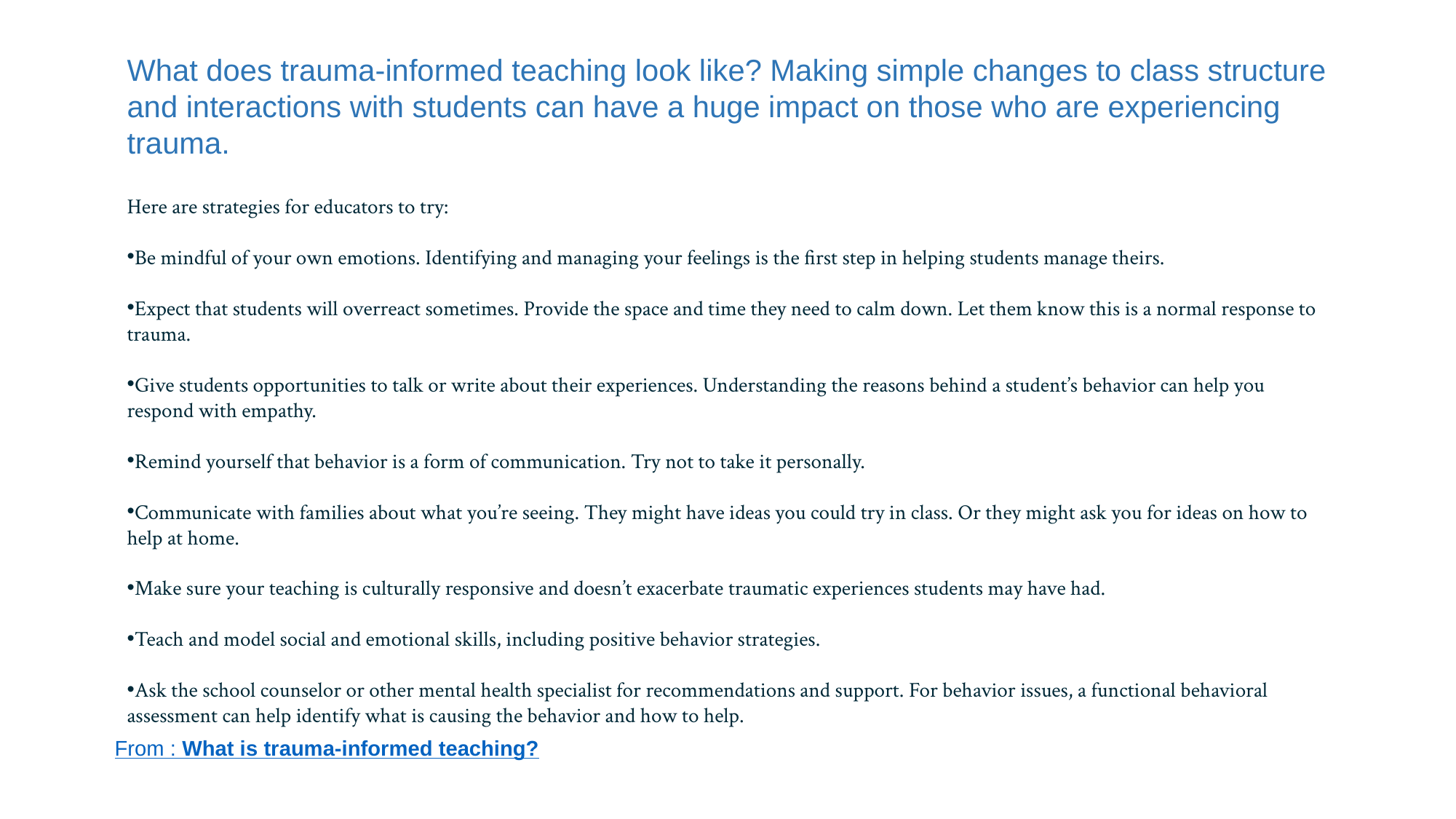

What does trauma-informed teaching look like? Making simple changes to class structure and interactions with students can have a huge impact on those who are experiencing trauma.

Here are strategies for educators to try:

Be mindful of your own emotions. Identifying and managing your feelings is the first step in helping students manage theirs.

Expect that students will overreact sometimes. Provide the space and time they need to calm down. Let them know this is a normal response to trauma.

Give students opportunities to talk or write about their experiences. Understanding the reasons behind a student’s behavior can help you respond with empathy.

Remind yourself that behavior is a form of communication. Try not to take it personally.

Communicate with families about what you’re seeing. They might have ideas you could try in class. Or they might ask you for ideas on how to help at home.

Make sure your teaching is culturally responsive and doesn’t exacerbate traumatic experiences students may have had.

Teach and model social and emotional skills, including positive behavior strategies.

Ask the school counselor or other mental health specialist for recommendations and support. For behavior issues, a functional behavioral assessment can help identify what is causing the behavior and how to help.
From : What is trauma-informed teaching?